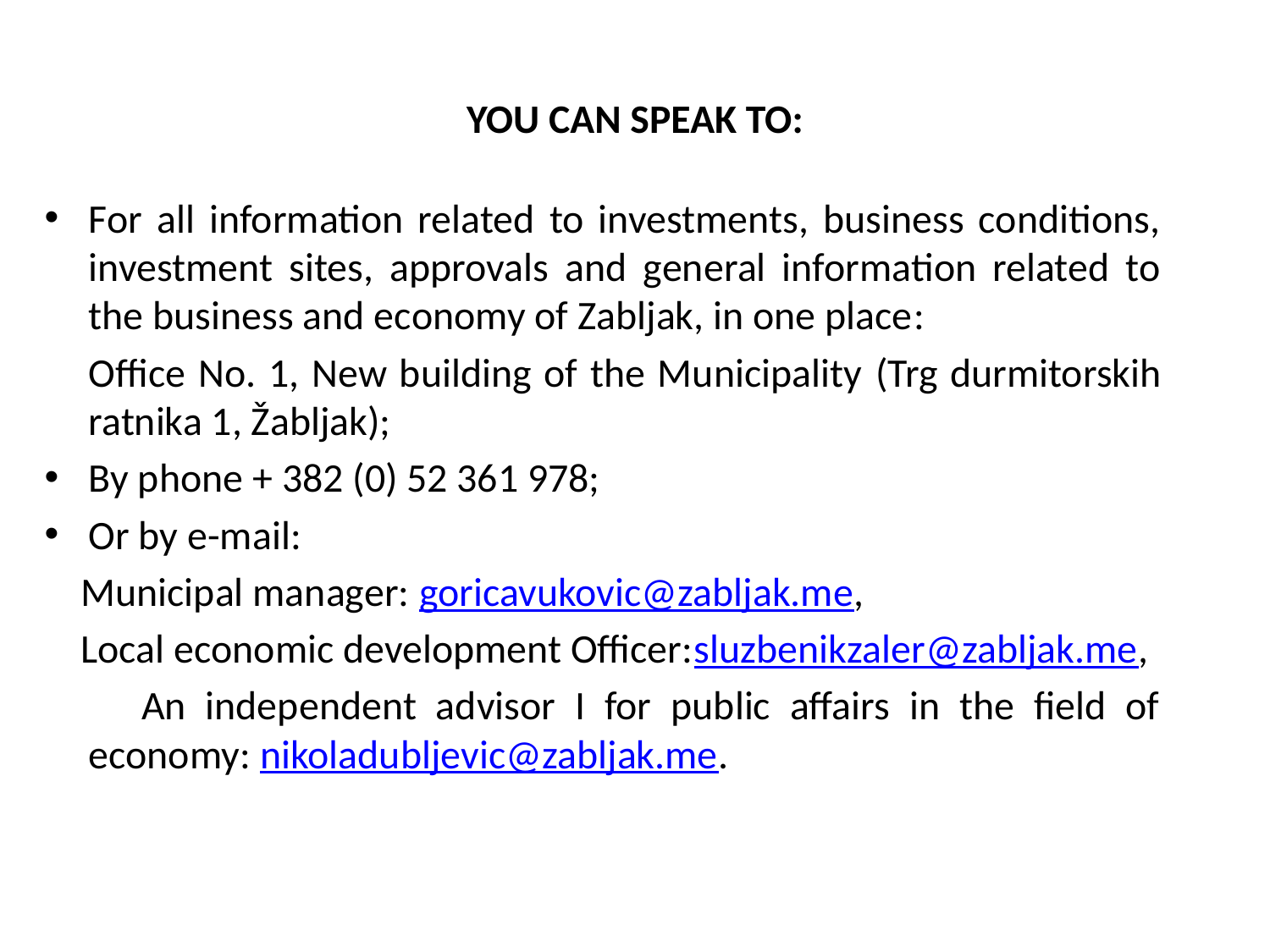

# YOU CAN SPEAK TO:

For all information related to investments, business conditions, investment sites, approvals and general information related to the business and economy of Zabljak, in one place:
	Office No. 1, New building of the Municipality (Trg durmitorskih ratnika 1, Žabljak);
By phone + 382 (0) 52 361 978;
Or by e-mail:
    Municipal manager: goricavukovic@zabljak.me,
    Local economic development Officer:sluzbenikzaler@zabljak.me,
     An independent advisor I for public affairs in the field of economy: nikoladubljevic@zabljak.me.